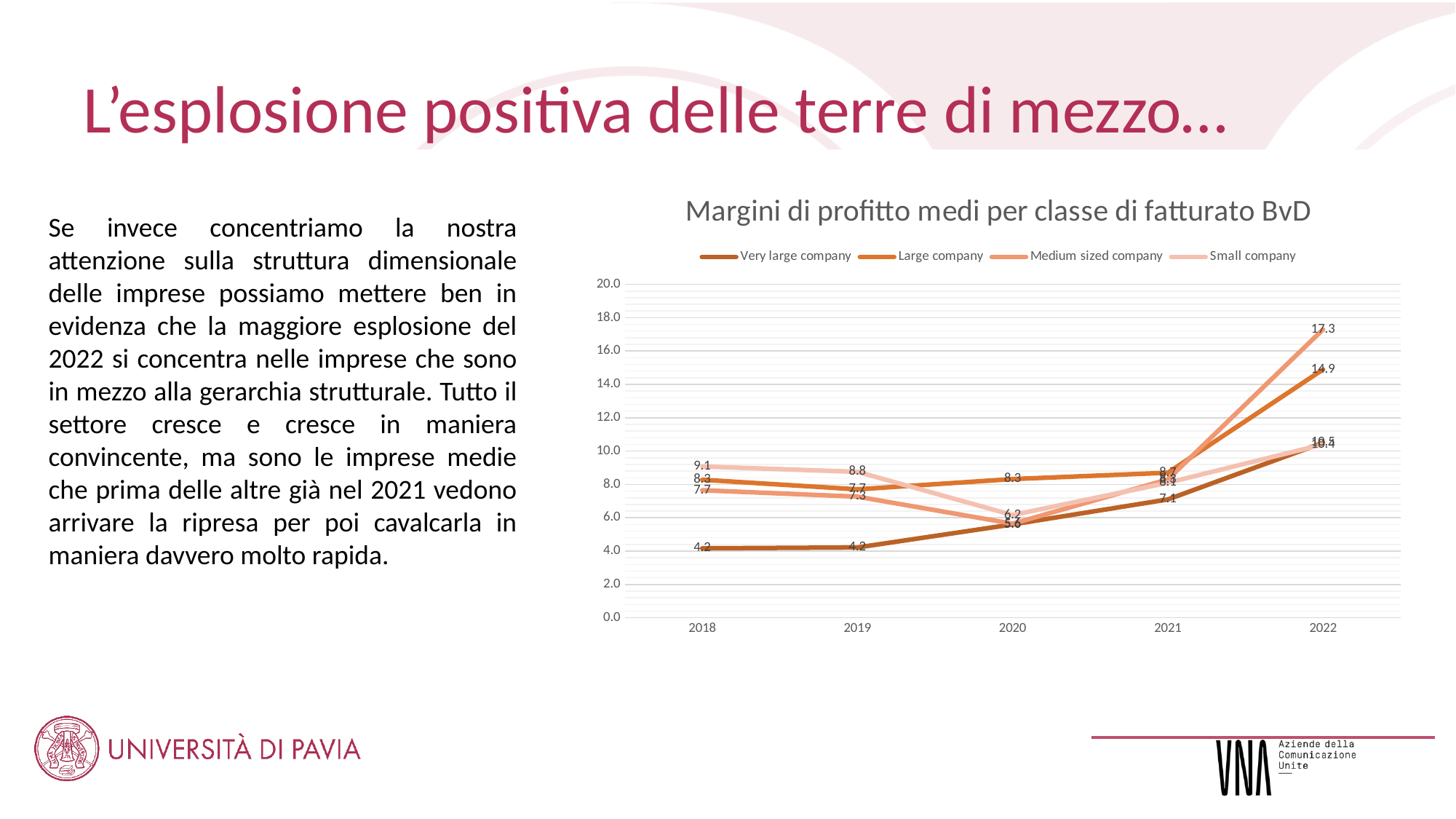

# L’esplosione positiva delle terre di mezzo…

### Chart: Margini di profitto medi per classe di fatturato BvD

| Category | Very large company | Large company | Medium sized company | Small company |
|---|---|---|---|---|
| 2018 | 4.16868181818181 | 8.28023958333333 | 7.65018229854689 | 9.07661072261073 |
| 2019 | 4.21961904761904 | 7.70547959183673 | 7.26735419274092 | 8.75446138270175 |
| 2020 | 5.60108695652173 | 8.32215841584159 | 5.64390282902828 | 6.16277708978327 |
| 2021 | 7.1 | 8.7 | 8.3 | 8.1 |
| 2022 | 10.5 | 14.9 | 17.3 | 10.4 |
Se invece concentriamo la nostra attenzione sulla struttura dimensionale delle imprese possiamo mettere ben in evidenza che la maggiore esplosione del 2022 si concentra nelle imprese che sono in mezzo alla gerarchia strutturale. Tutto il settore cresce e cresce in maniera convincente, ma sono le imprese medie che prima delle altre già nel 2021 vedono arrivare la ripresa per poi cavalcarla in maniera davvero molto rapida.